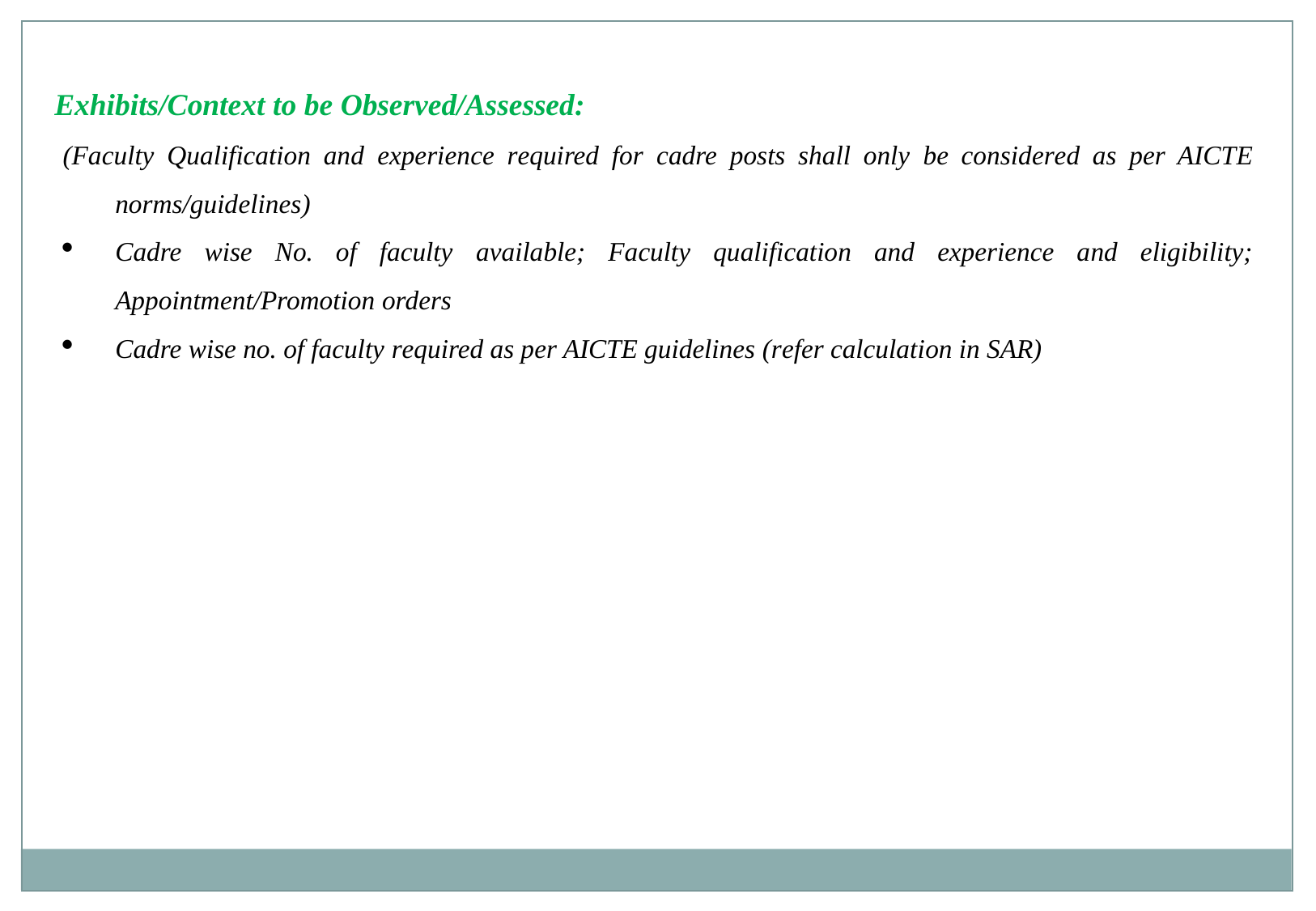

Exhibits/Context to be Observed/Assessed:
(Faculty Qualification and experience required for cadre posts shall only be considered as per AICTE norms/guidelines)
Cadre wise No. of faculty available; Faculty qualification and experience and eligibility; Appointment/Promotion orders
Cadre wise no. of faculty required as per AICTE guidelines (refer calculation in SAR)